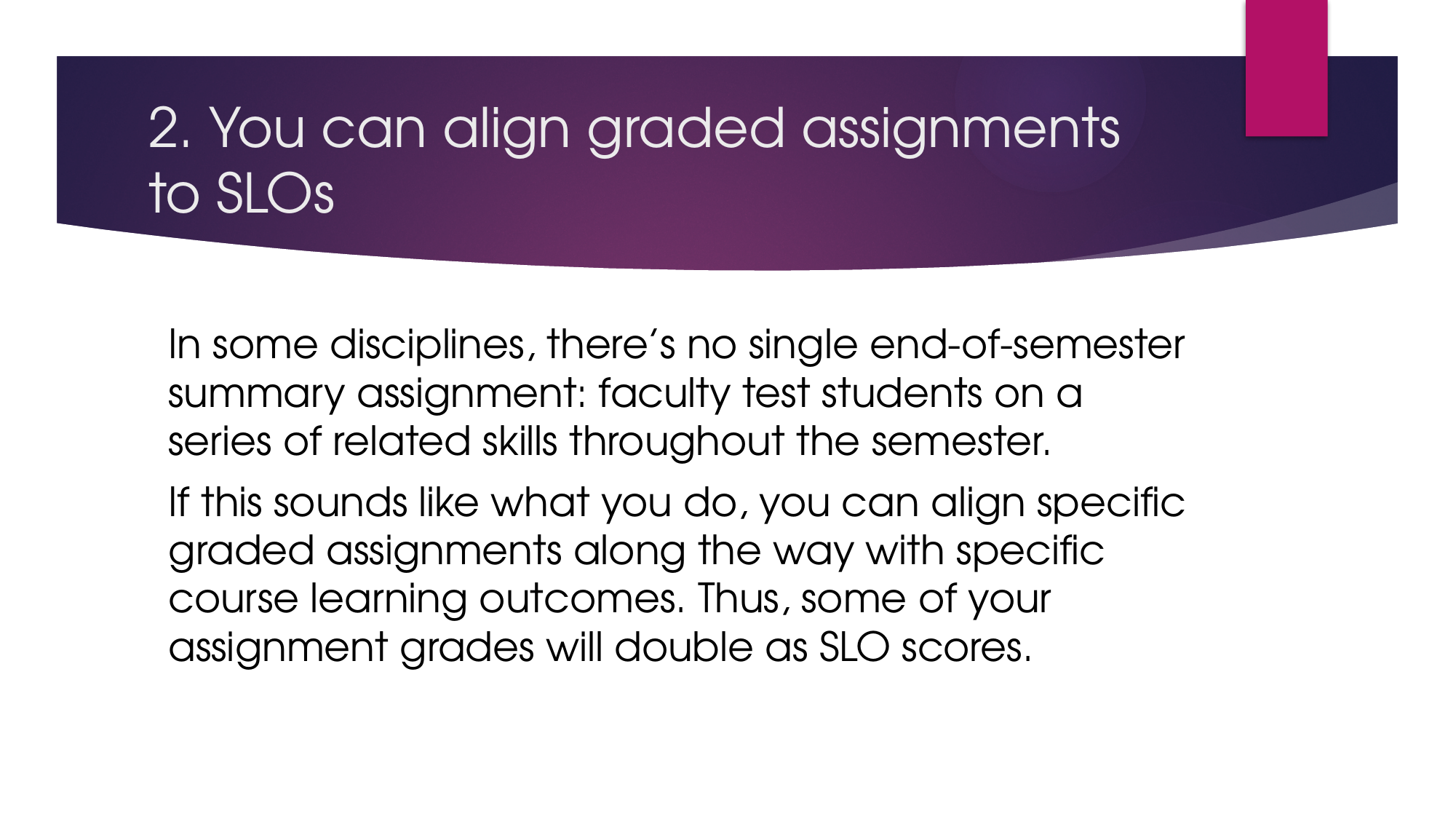

# 2. You can align graded assignments to SLOs
In some disciplines, there’s no single end-of-semester summary assignment: faculty test students on a series of related skills throughout the semester.
If this sounds like what you do, you can align specific graded assignments along the way with specific course learning outcomes. Thus, some of your assignment grades will double as SLO scores.